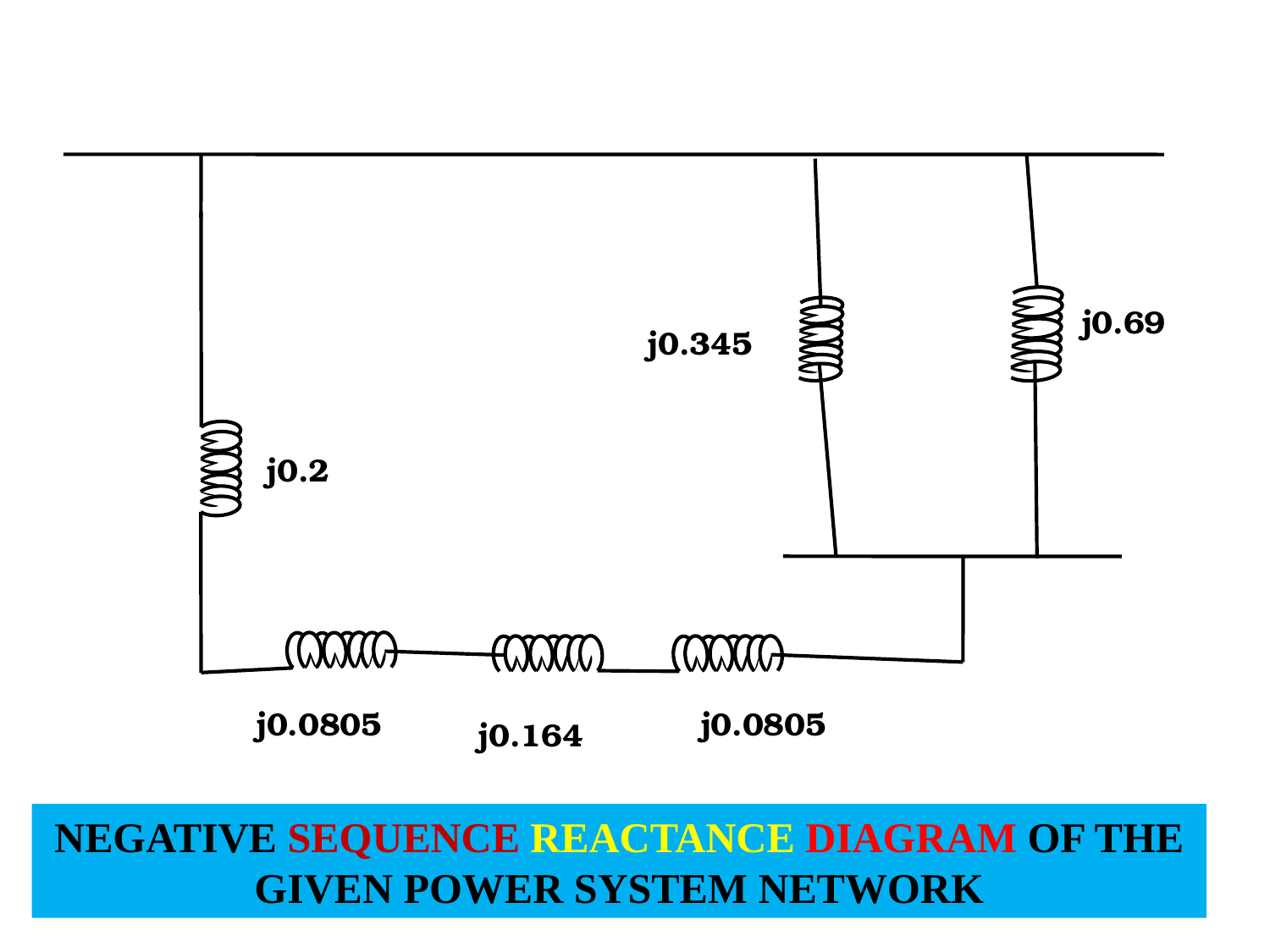

j0.69

j0.345
j0.2

j0.0805
j0.0805
j0.164
NEGATIVE SEQUENCE REACTANCE DIAGRAM OF THE GIVEN POWER SYSTEM NETWORK